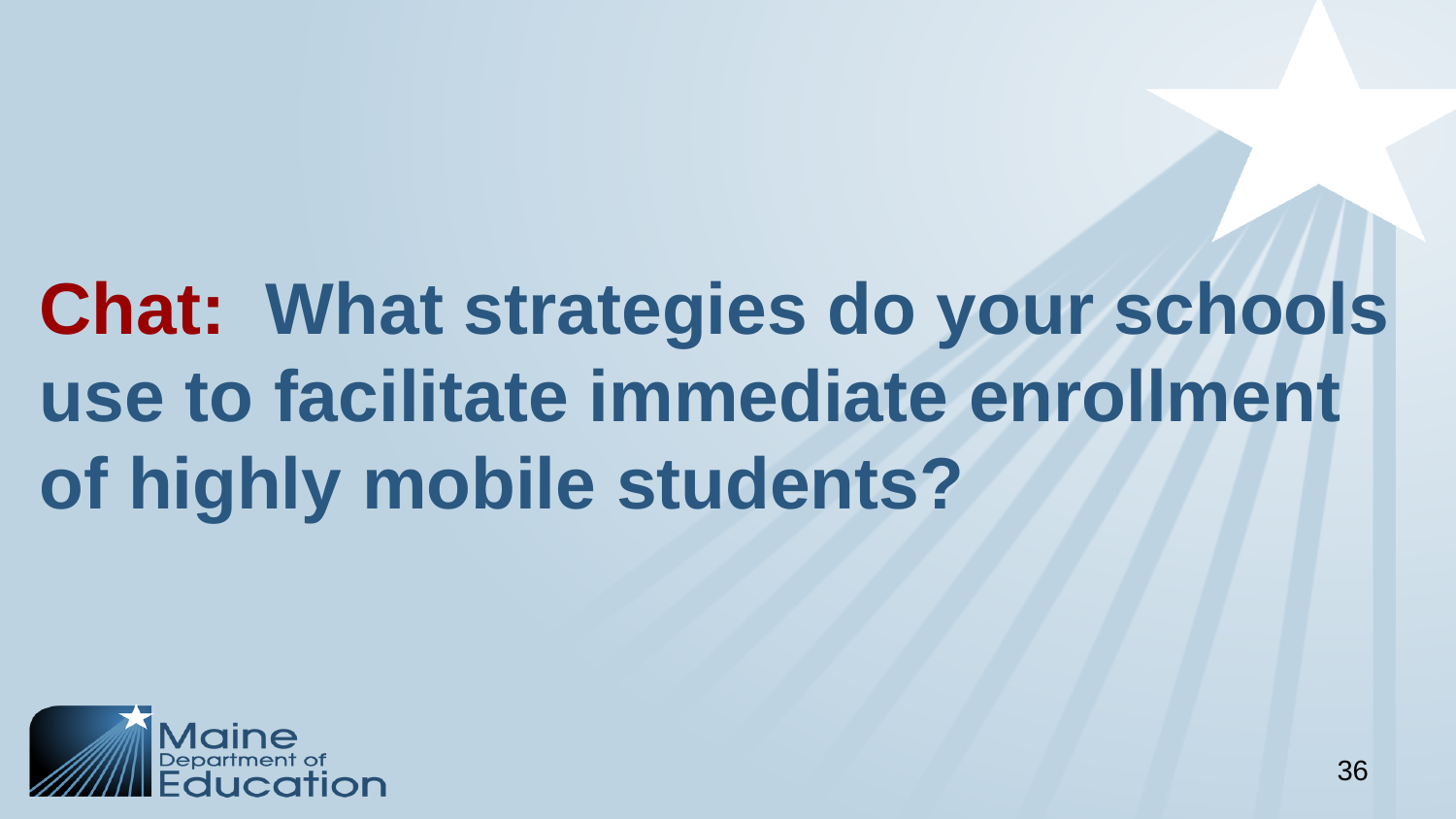

# Chat:  What strategies do your schools use to facilitate immediate enrollment of highly mobile students?
36